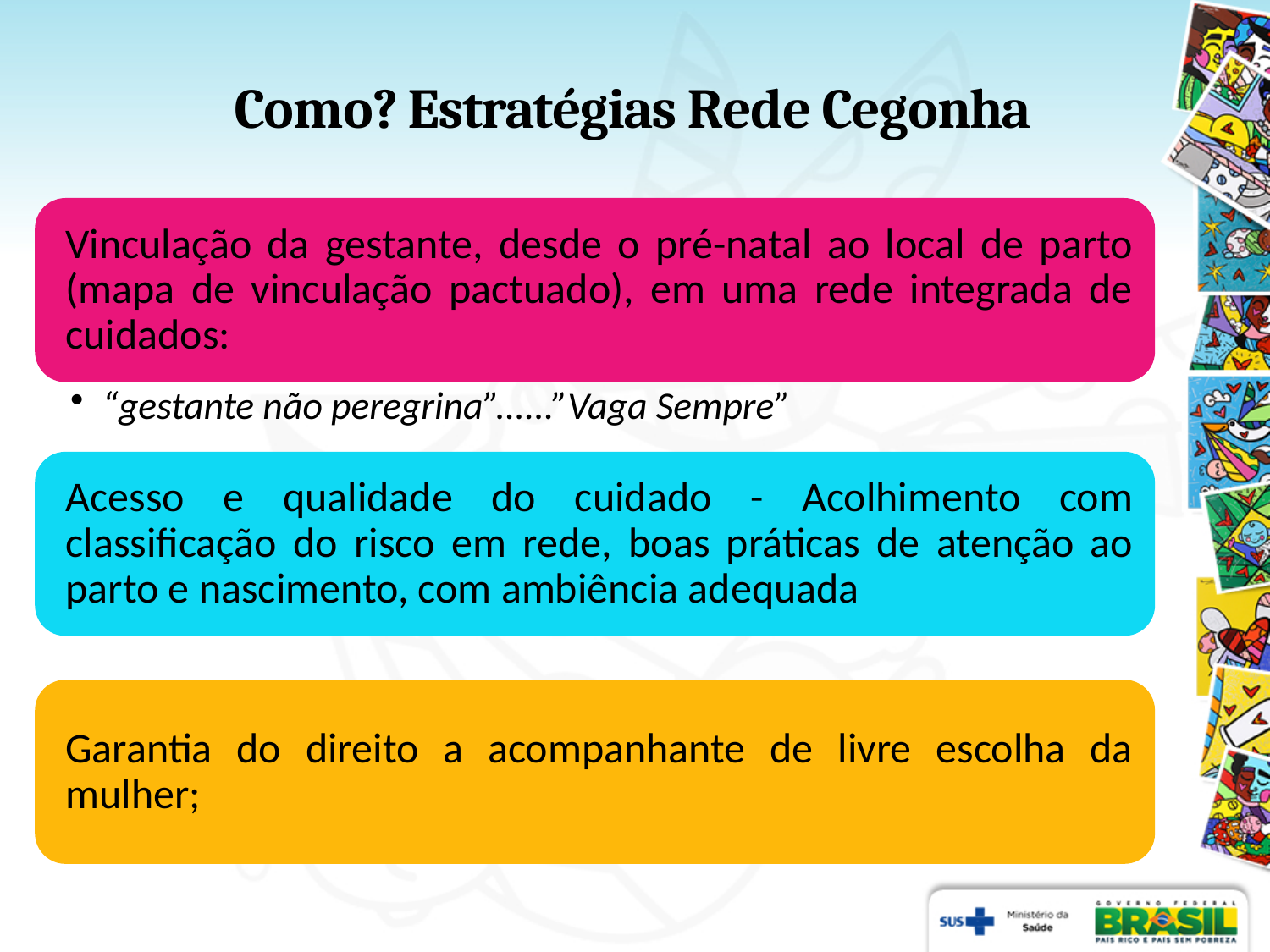

# Como? Estratégias Rede Cegonha
Vinculação da gestante, desde o pré-natal ao local de parto (mapa de vinculação pactuado), em uma rede integrada de cuidados:
“gestante não peregrina”......”Vaga Sempre”
Acesso e qualidade do cuidado - Acolhimento com classificação do risco em rede, boas práticas de atenção ao parto e nascimento, com ambiência adequada
Garantia do direito a acompanhante de livre escolha da mulher;